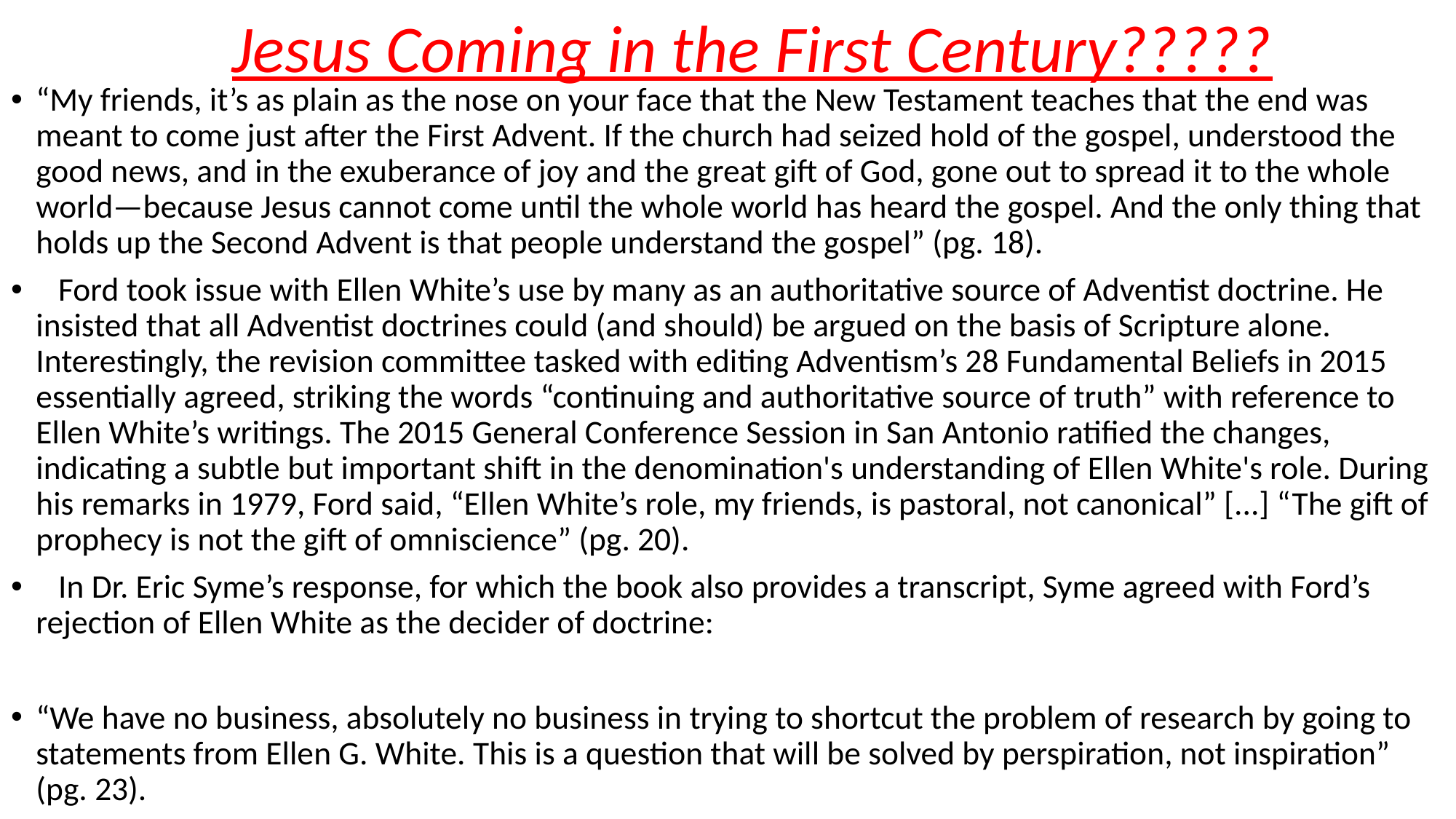

# Jesus Coming in the First Century?????
“My friends, it’s as plain as the nose on your face that the New Testament teaches that the end was meant to come just after the First Advent. If the church had seized hold of the gospel, understood the good news, and in the exuberance of joy and the great gift of God, gone out to spread it to the whole world—because Jesus cannot come until the whole world has heard the gospel. And the only thing that holds up the Second Advent is that people understand the gospel” (pg. 18).
   Ford took issue with Ellen White’s use by many as an authoritative source of Adventist doctrine. He insisted that all Adventist doctrines could (and should) be argued on the basis of Scripture alone. Interestingly, the revision committee tasked with editing Adventism’s 28 Fundamental Beliefs in 2015 essentially agreed, striking the words “continuing and authoritative source of truth” with reference to Ellen White’s writings. The 2015 General Conference Session in San Antonio ratified the changes, indicating a subtle but important shift in the denomination's understanding of Ellen White's role. During his remarks in 1979, Ford said, “Ellen White’s role, my friends, is pastoral, not canonical” [...] “The gift of prophecy is not the gift of omniscience” (pg. 20).
   In Dr. Eric Syme’s response, for which the book also provides a transcript, Syme agreed with Ford’s rejection of Ellen White as the decider of doctrine:

“We have no business, absolutely no business in trying to shortcut the problem of research by going to statements from Ellen G. White. This is a question that will be solved by perspiration, not inspiration” (pg. 23).